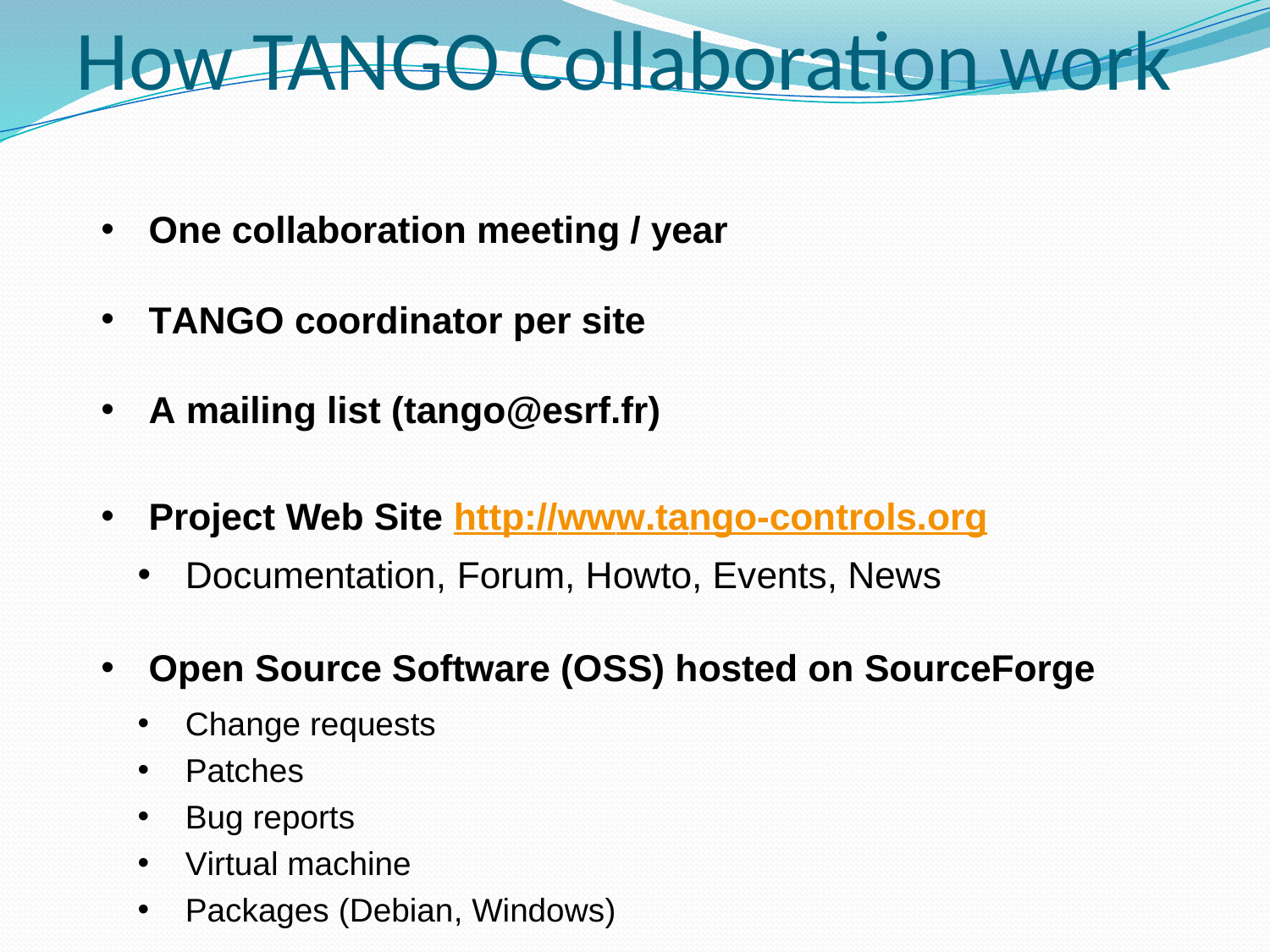

How TANGO Collaboration work
One collaboration meeting / year
TANGO coordinator per site
A mailing list (tango@esrf.fr)

Project Web Site http://www.tango-controls.org
Documentation, Forum, Howto, Events, News

Open Source Software (OSS) hosted on SourceForge
Change requests
Patches
Bug reports
Virtual machine
Packages (Debian, Windows)